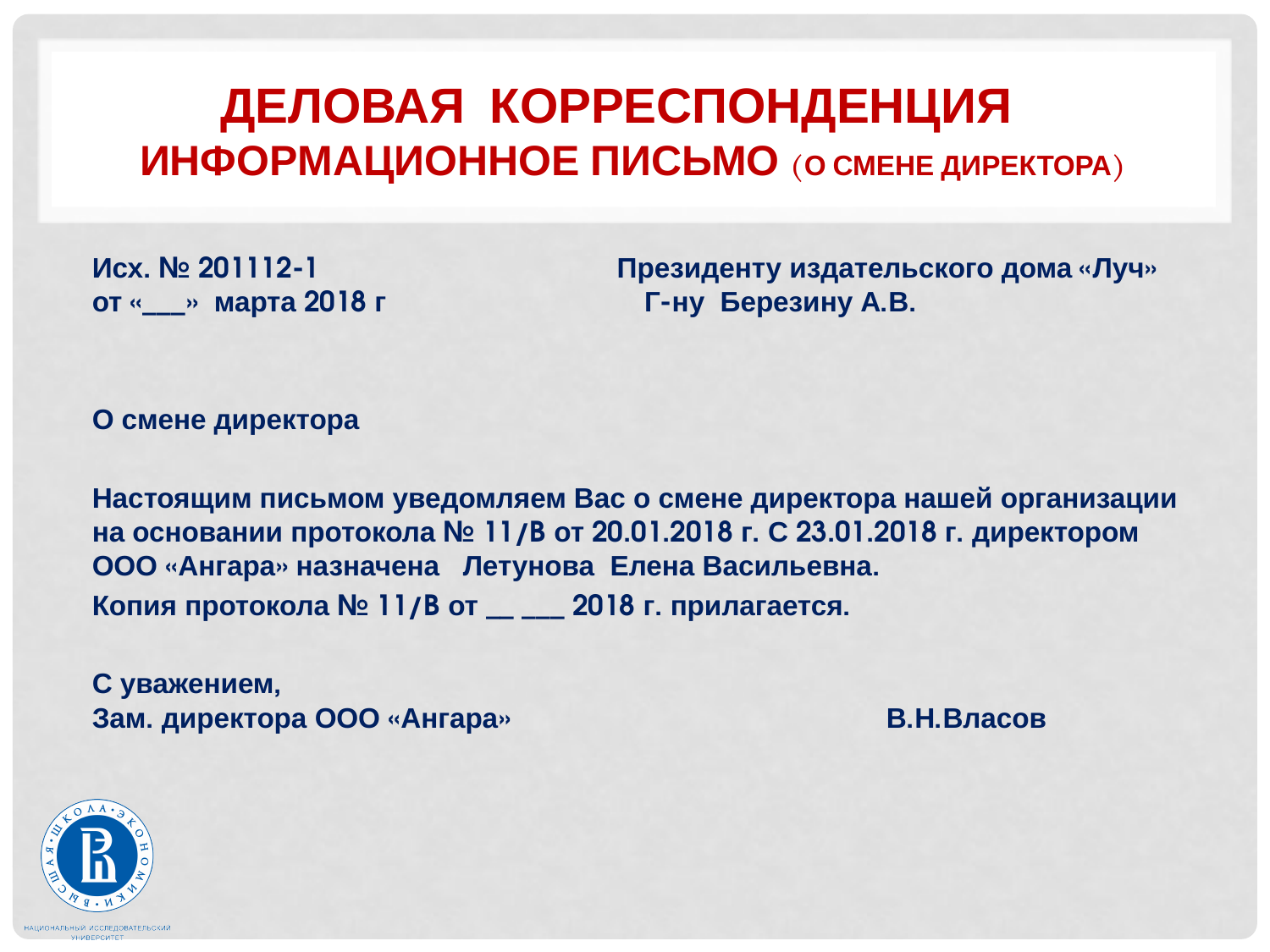

# Деловая  корреспонденция информационное письмо (о смене директора)
Исх. № 201112-1                                      Президенту издательского дома «Луч»
от «___»  марта 2018 г                                 Г-ну  Березину А.В.

О смене директора

Настоящим письмом уведомляем Вас о смене директора нашей организации на основании протокола № 11/B от 20.01.2018 г. С 23.01.2018 г. директором ООО «Ангара» назначена   Летунова  Елена Васильевна.
Копия протокола № 11/B от __ ___ 2018 г. прилагается.

С уважением,
Зам. директора ООО «Ангара»                                                В.Н.Власов